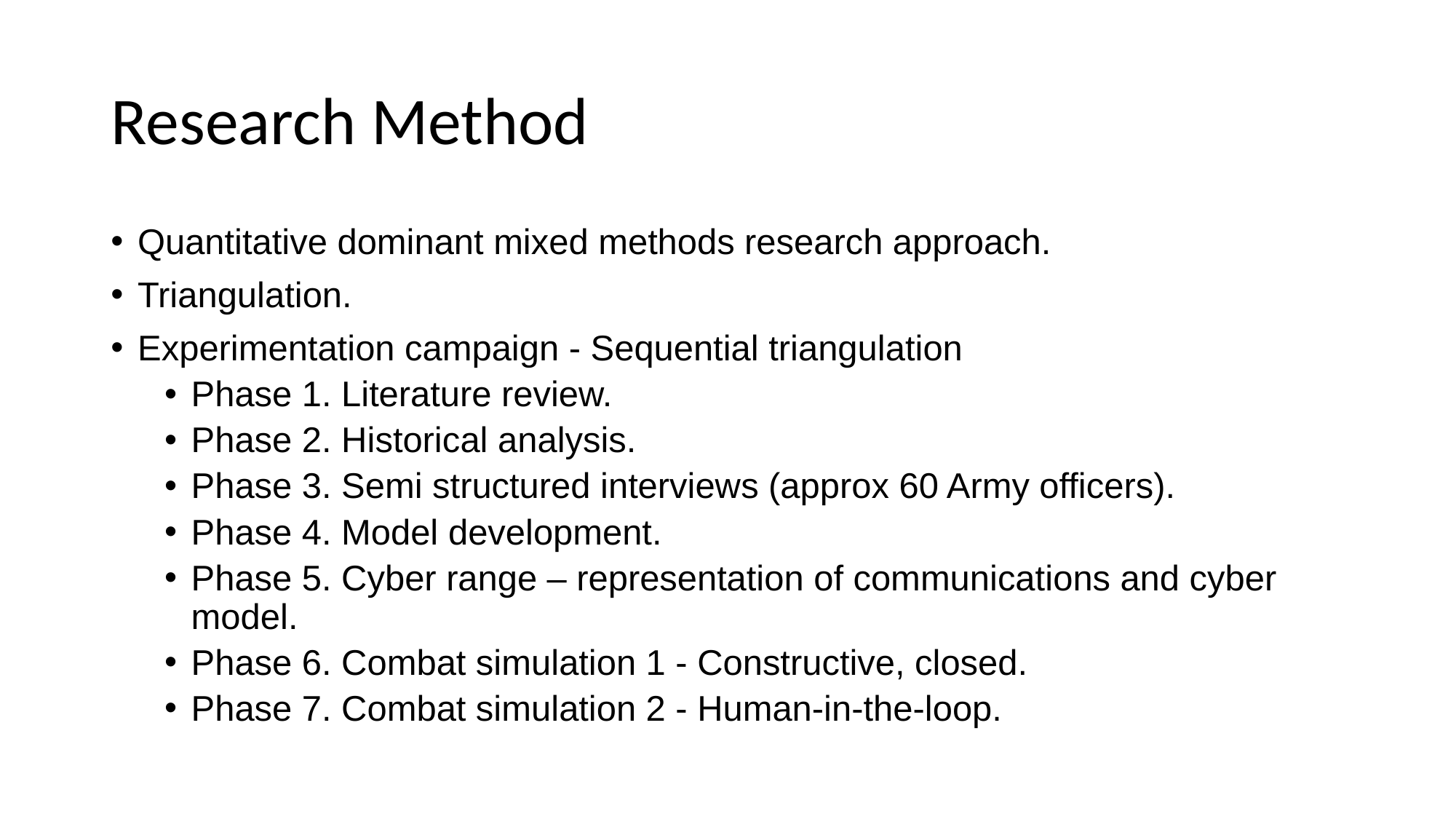

# Research Method
Quantitative dominant mixed methods research approach.
Triangulation.
Experimentation campaign - Sequential triangulation
Phase 1. Literature review.
Phase 2. Historical analysis.
Phase 3. Semi structured interviews (approx 60 Army officers).
Phase 4. Model development.
Phase 5. Cyber range – representation of communications and cyber model.
Phase 6. Combat simulation 1 - Constructive, closed.
Phase 7. Combat simulation 2 - Human-in-the-loop.